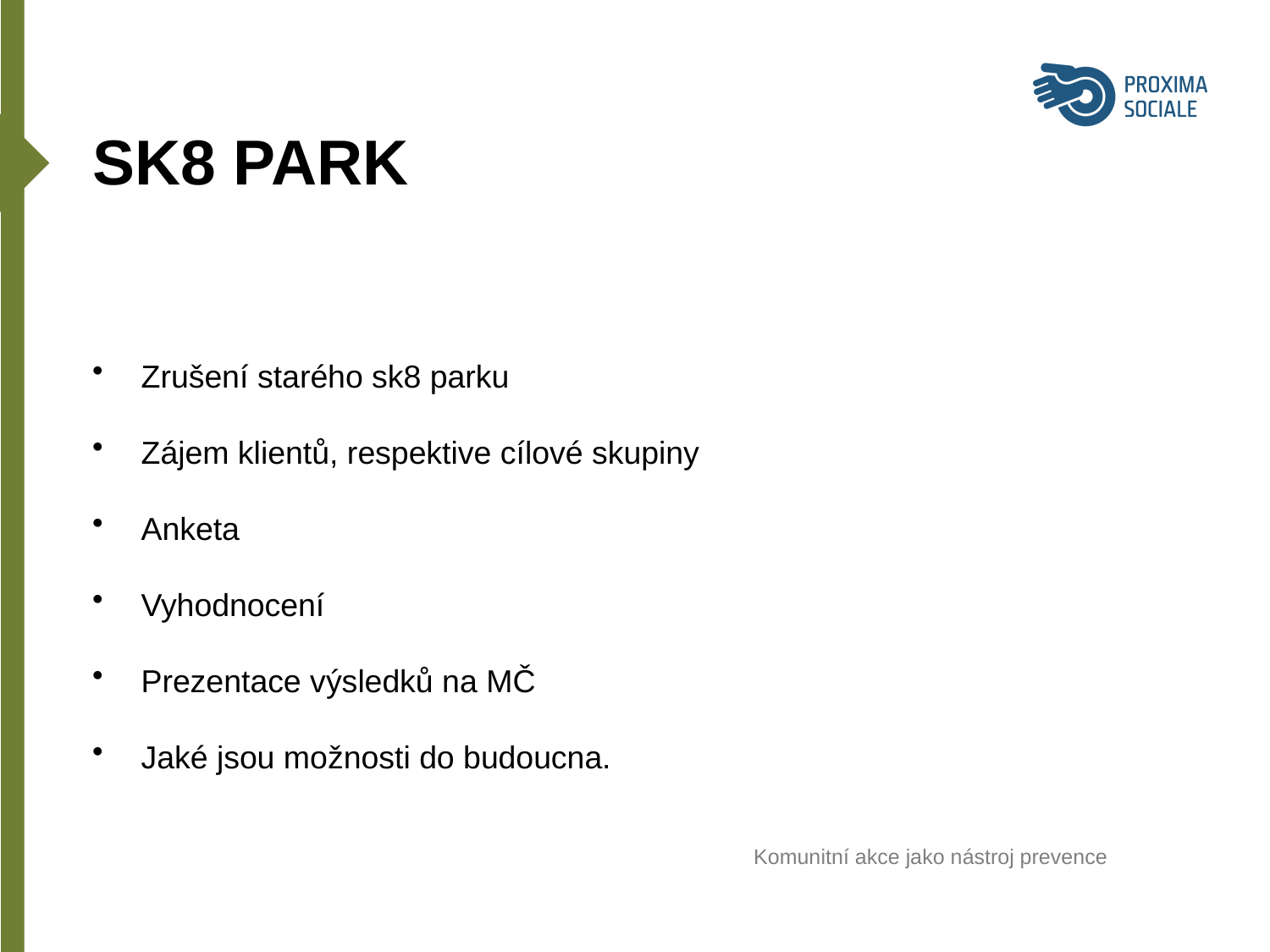

SK8 PARK
 Zrušení starého sk8 parku

 Zájem klientů, respektive cílové skupiny

 Anketa

 Vyhodnocení

 Prezentace výsledků na MČ

 Jaké jsou možnosti do budoucna.

					Komunitní akce jako nástroj prevence